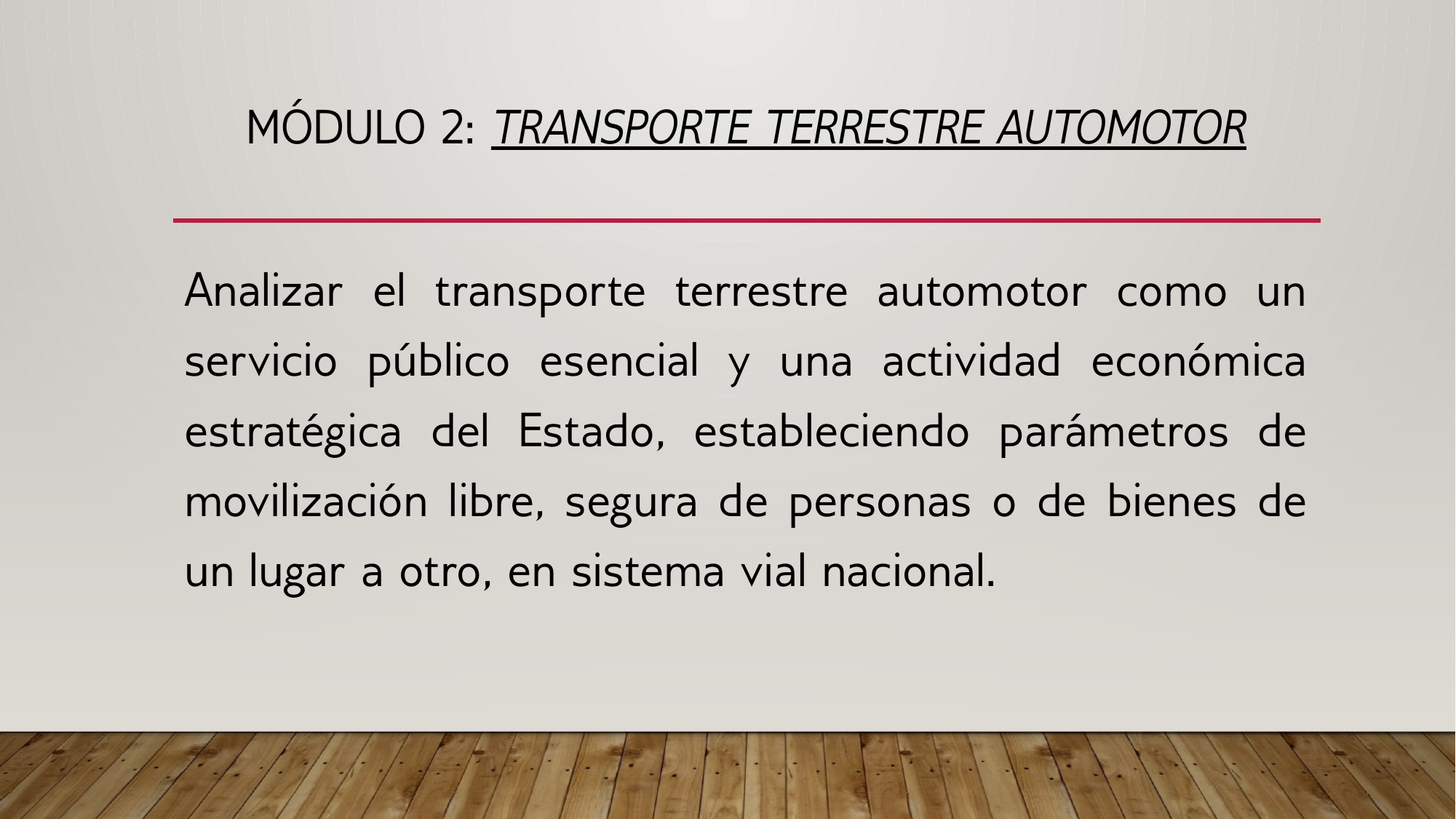

# Módulo 2: TRANSPORTE TERRESTRE AUTOMOTOR
Analizar el transporte terrestre automotor como un servicio público esencial y una actividad económica estratégica del Estado, estableciendo parámetros de movilización libre, segura de personas o de bienes de un lugar a otro, en sistema vial nacional.